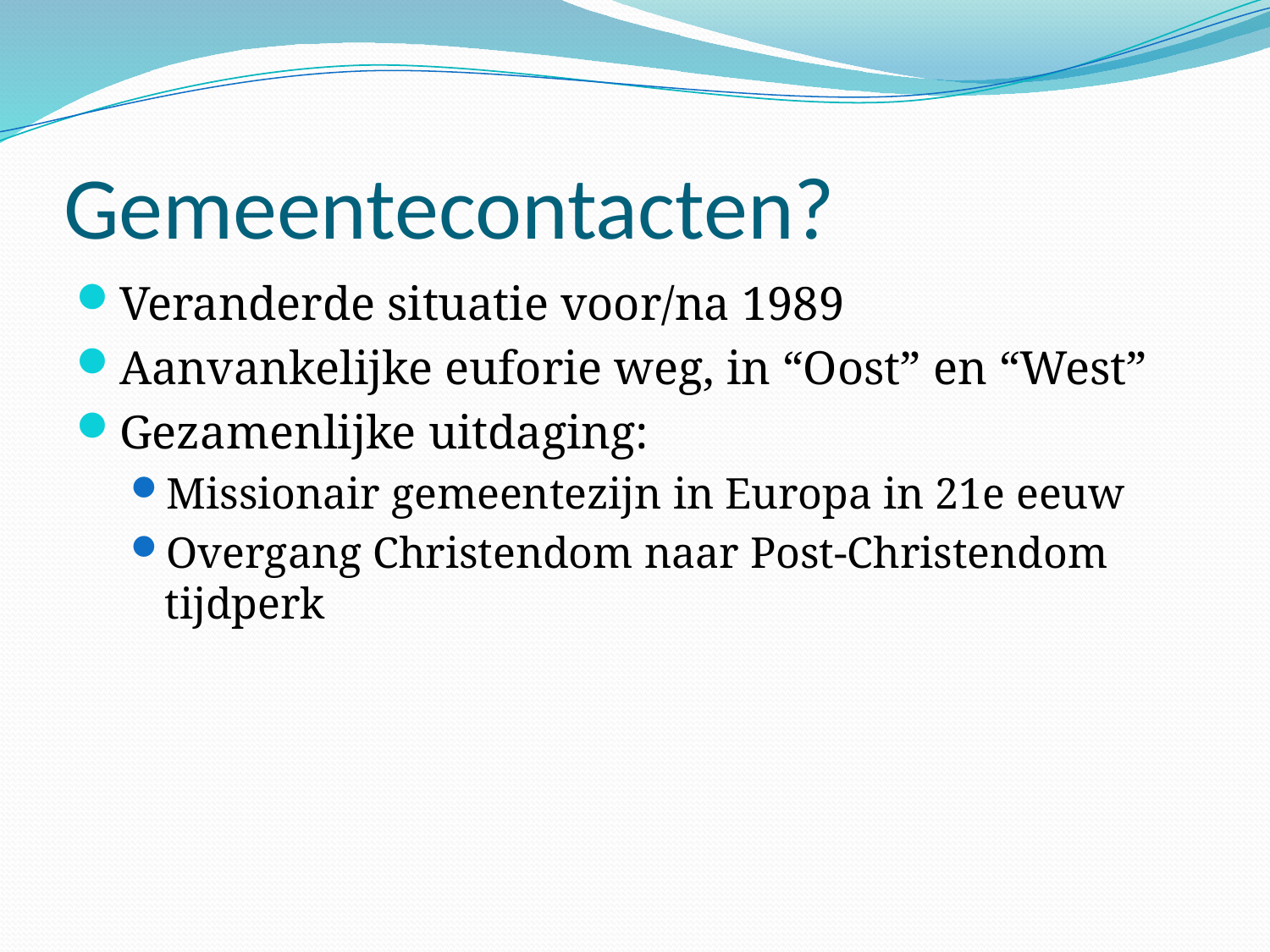

# Gemeentecontacten?
Veranderde situatie voor/na 1989
Aanvankelijke euforie weg, in “Oost” en “West”
Gezamenlijke uitdaging:
Missionair gemeentezijn in Europa in 21e eeuw
Overgang Christendom naar Post-Christendom tijdperk